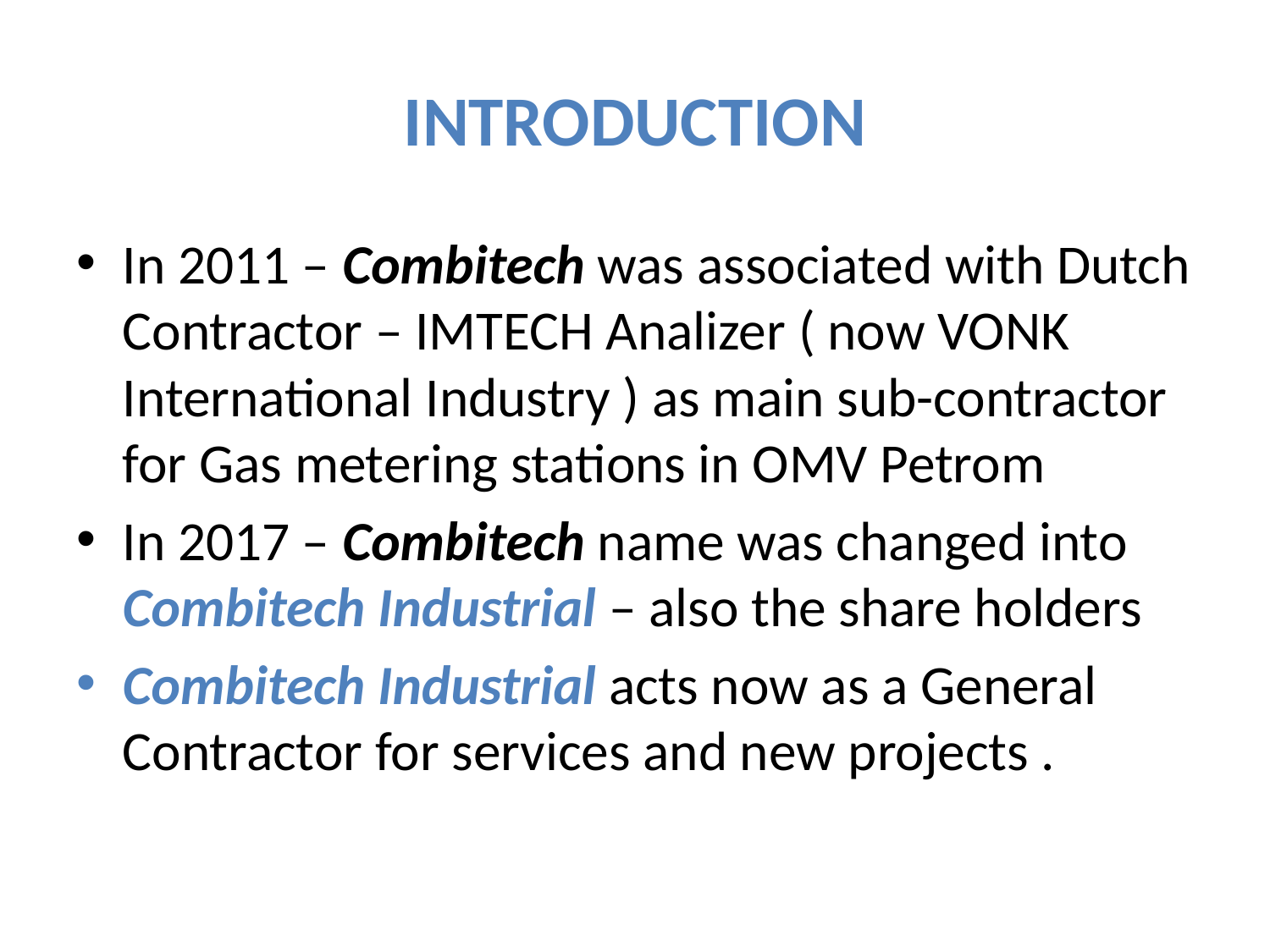

# INTRODUCTION
In 2011 – Combitech was associated with Dutch Contractor – IMTECH Analizer ( now VONK International Industry ) as main sub-contractor for Gas metering stations in OMV Petrom
In 2017 – Combitech name was changed into Combitech Industrial – also the share holders
Combitech Industrial acts now as a General Contractor for services and new projects .